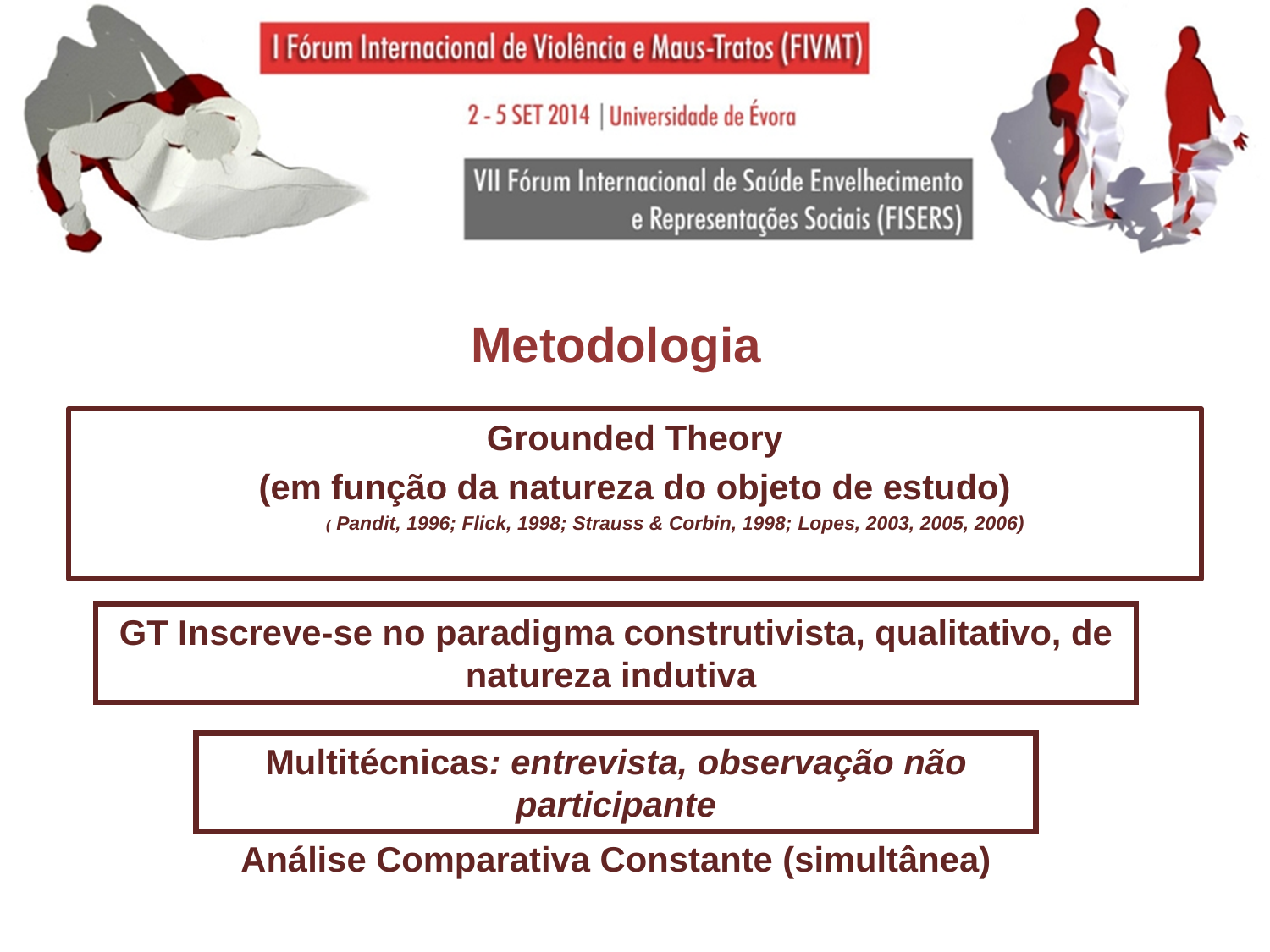

Metodologia
Grounded Theory
(em função da natureza do objeto de estudo)
                    ( Pandit, 1996; Flick, 1998; Strauss & Corbin, 1998; Lopes, 2003, 2005, 2006)
GT Inscreve‐se no paradigma construtivista, qualitativo, de natureza indutiva
Multitécnicas: entrevista, observação não participante
Análise Comparativa Constante (simultânea)